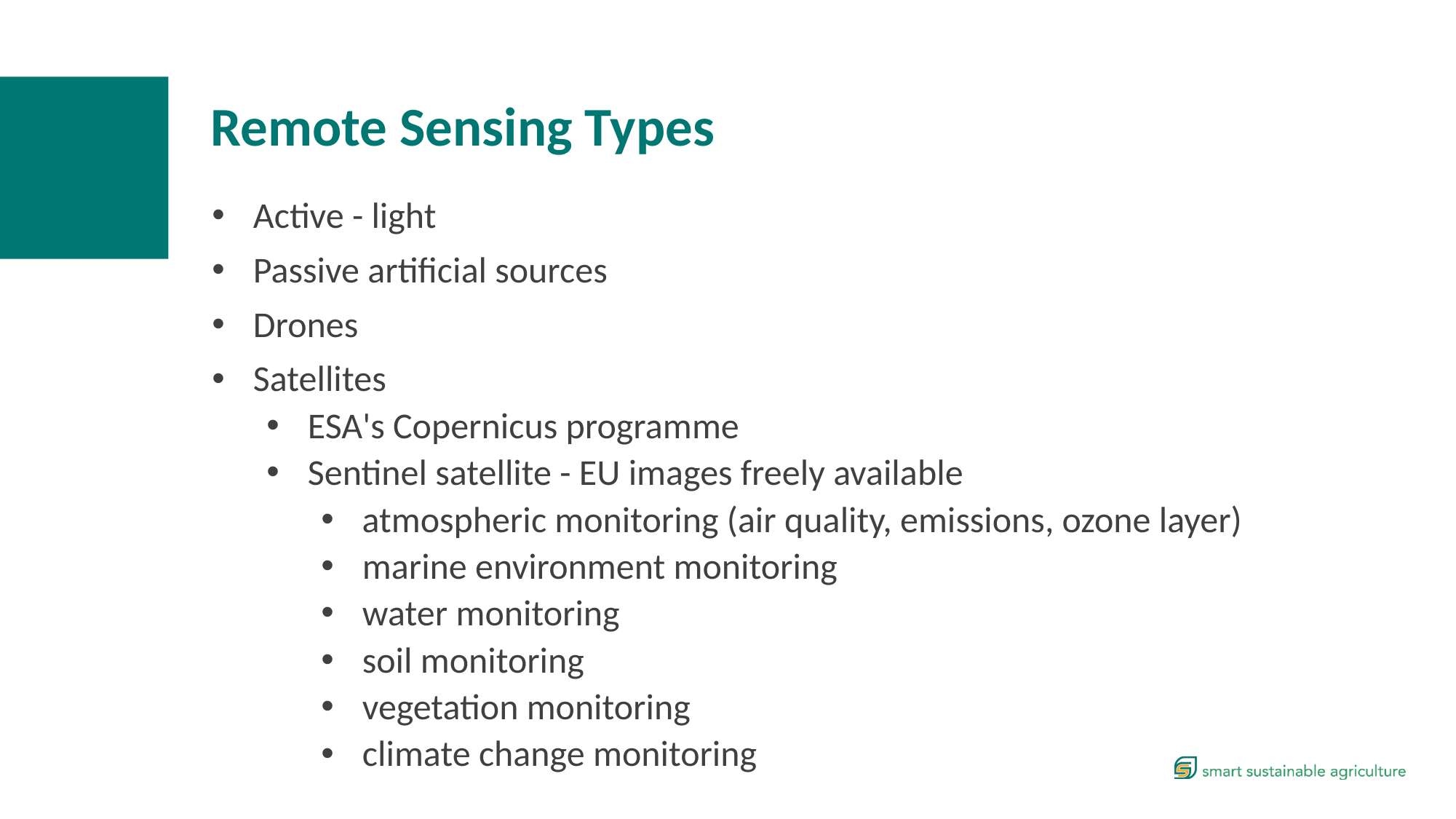

Remote Sensing Types
Active - light
Passive artificial sources
Drones
Satellites
ESA's Copernicus programme
Sentinel satellite - EU images freely available
atmospheric monitoring (air quality, emissions, ozone layer)
marine environment monitoring
water monitoring
soil monitoring
vegetation monitoring
climate change monitoring